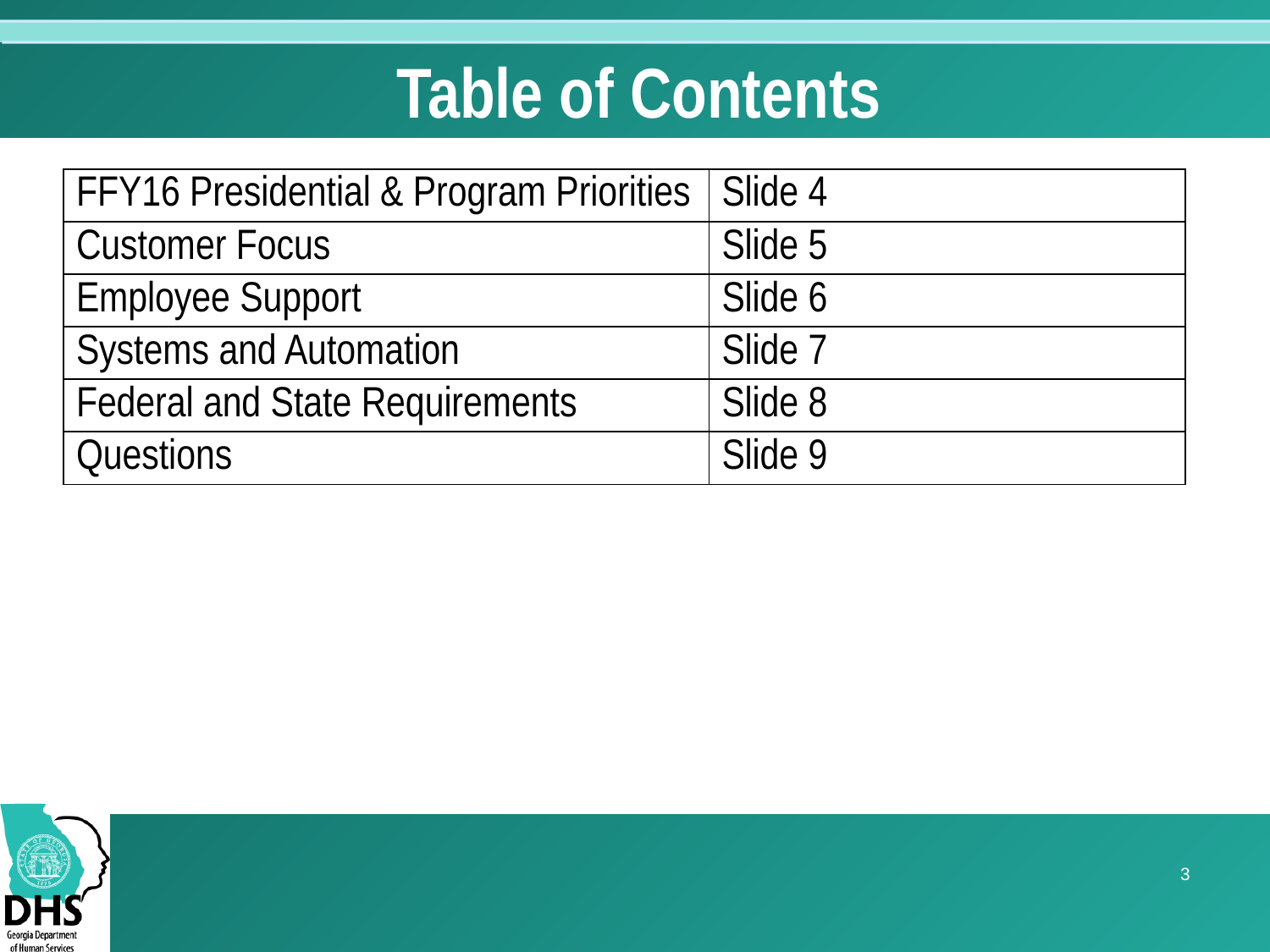

# Table of Contents
| FFY16 Presidential & Program Priorities | Slide 4 |
| --- | --- |
| Customer Focus | Slide 5 |
| Employee Support | Slide 6 |
| Systems and Automation | Slide 7 |
| Federal and State Requirements | Slide 8 |
| Questions | Slide 9 |
3